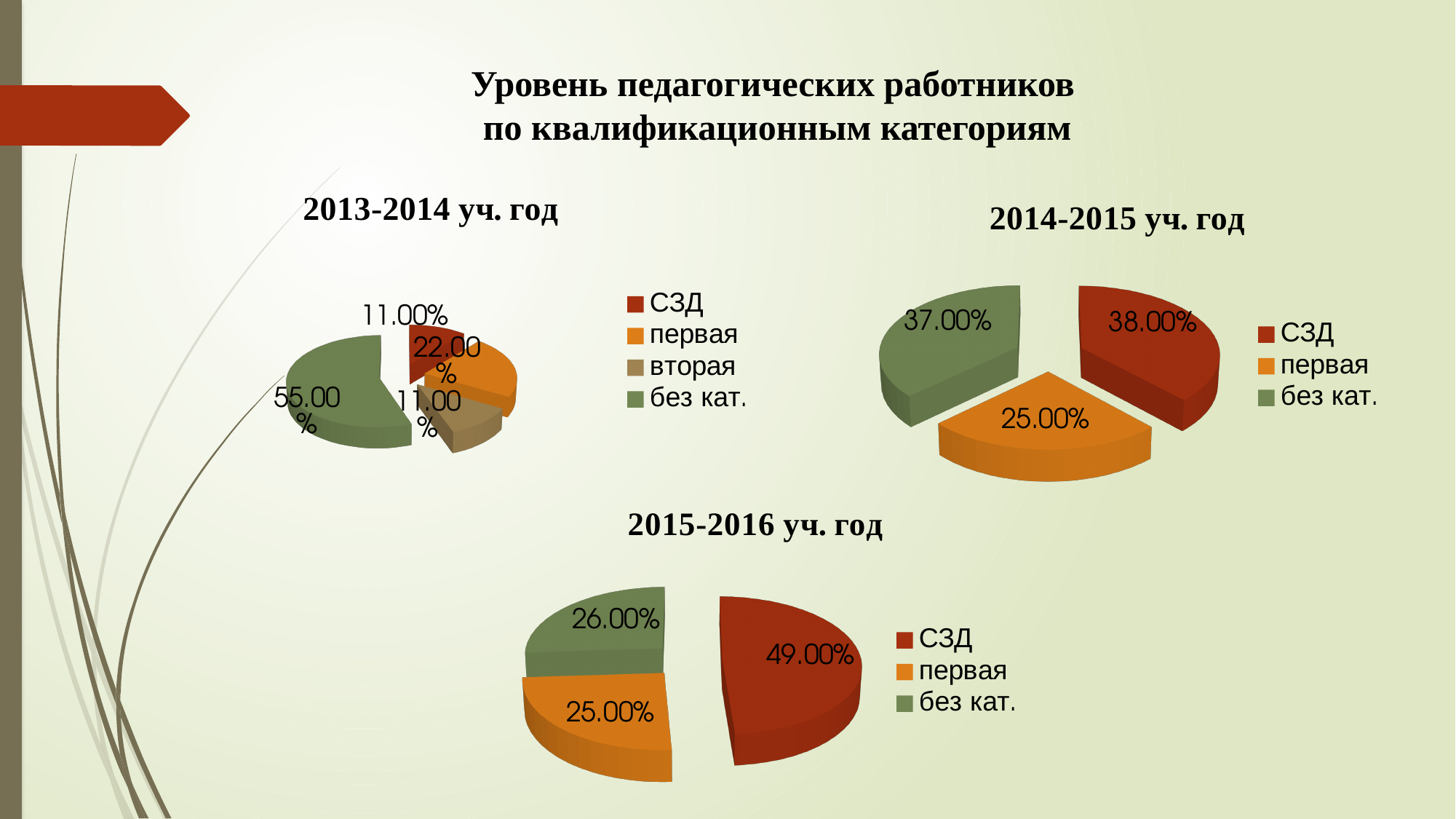

Уровень педагогических работников
по квалификационным категориям

[unsupported chart]

[unsupported chart]

[unsupported chart]